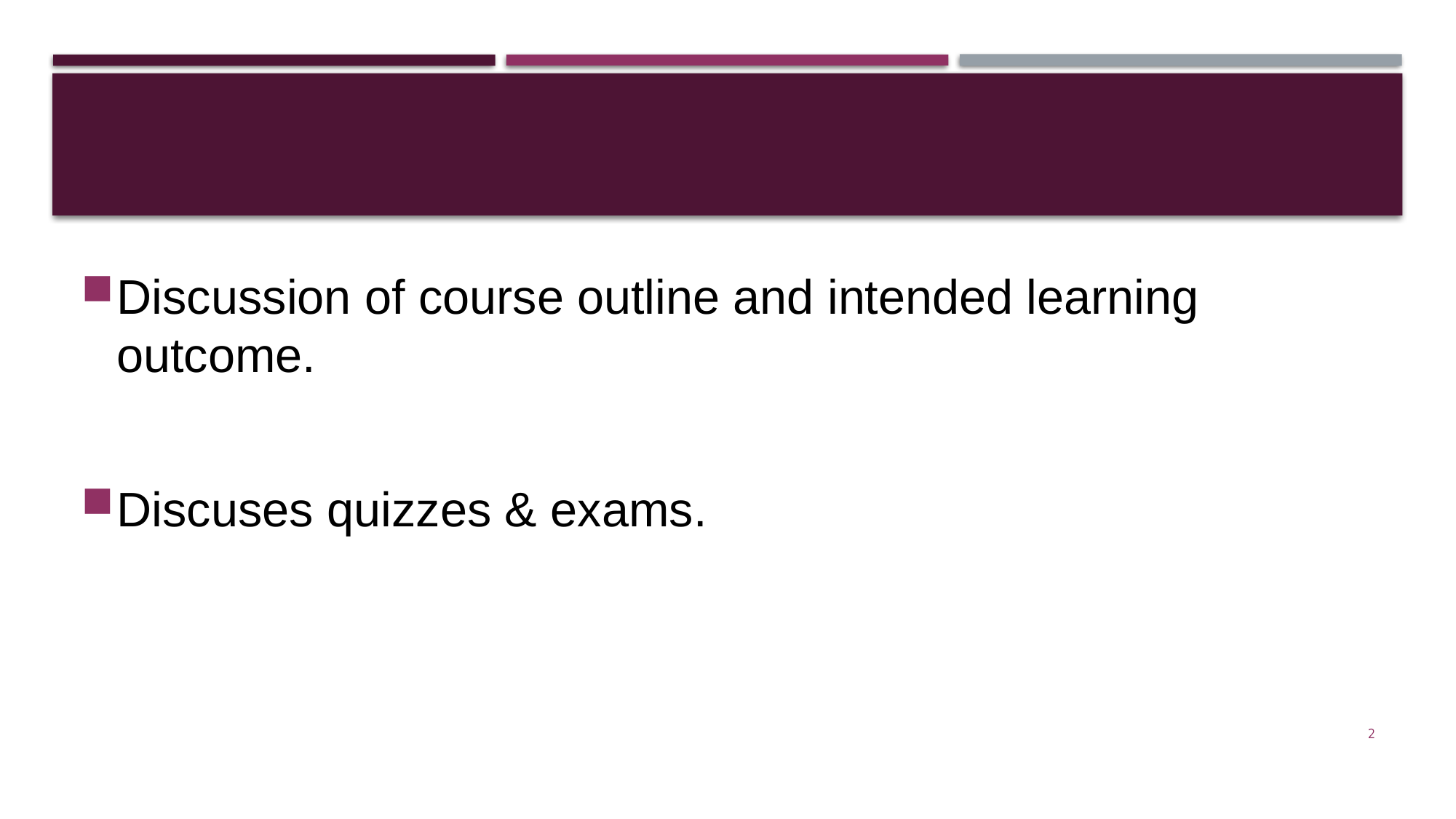

#
Discussion of course outline and intended learning outcome.

Discuses quizzes & exams.

2